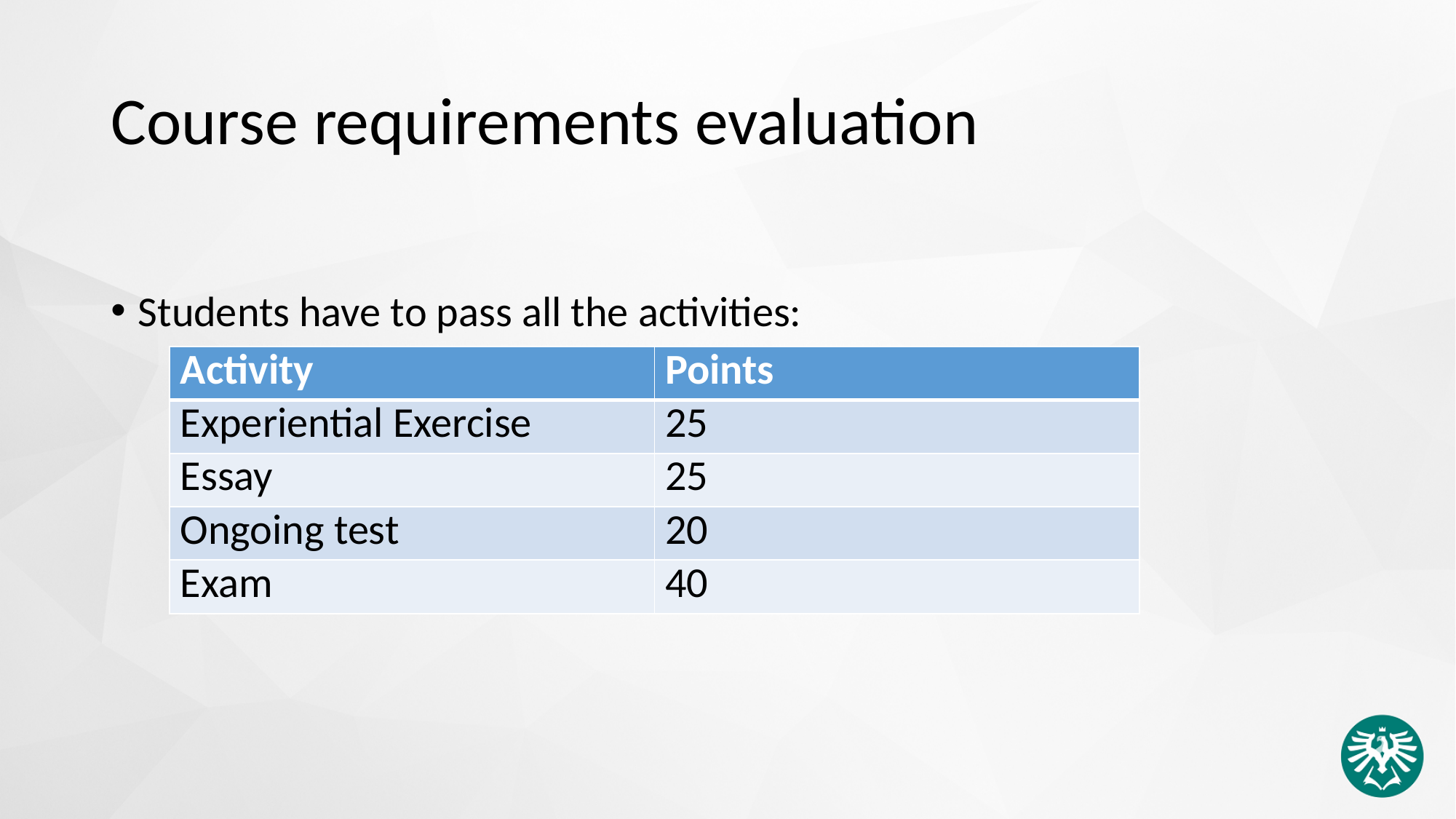

# Course requirements evaluation

Students have to pass all the activities:

| Activity | Points |
| --- | --- |
| Experiential Exercise | 25 |
| Essay | 25 |
| Ongoing test | 20 |
| Exam | 40 |